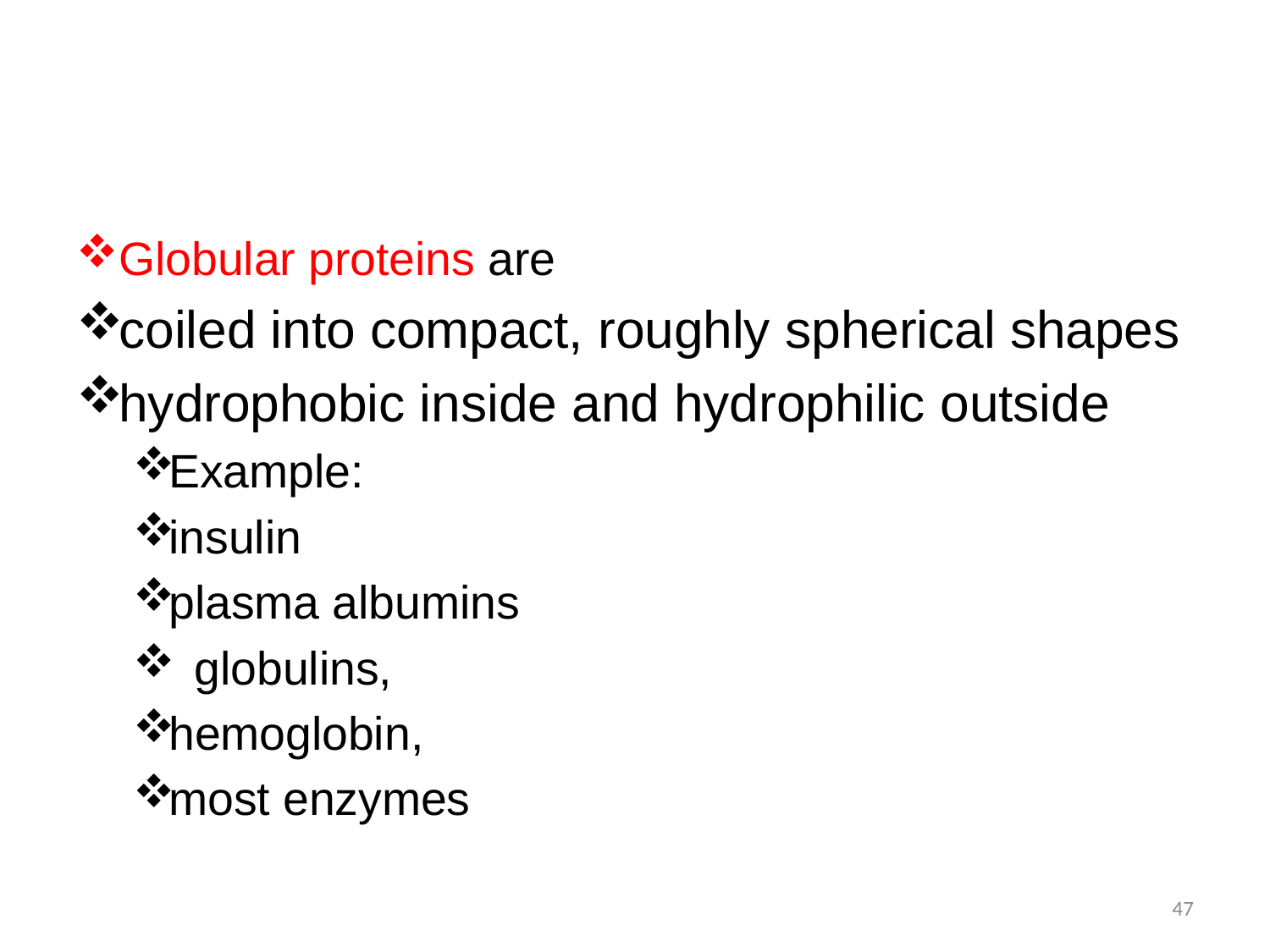

#
Globular proteins are
coiled into compact, roughly spherical shapes
hydrophobic inside and hydrophilic outside
Example:
insulin
plasma albumins
  globulins,
hemoglobin,
most enzymes

47